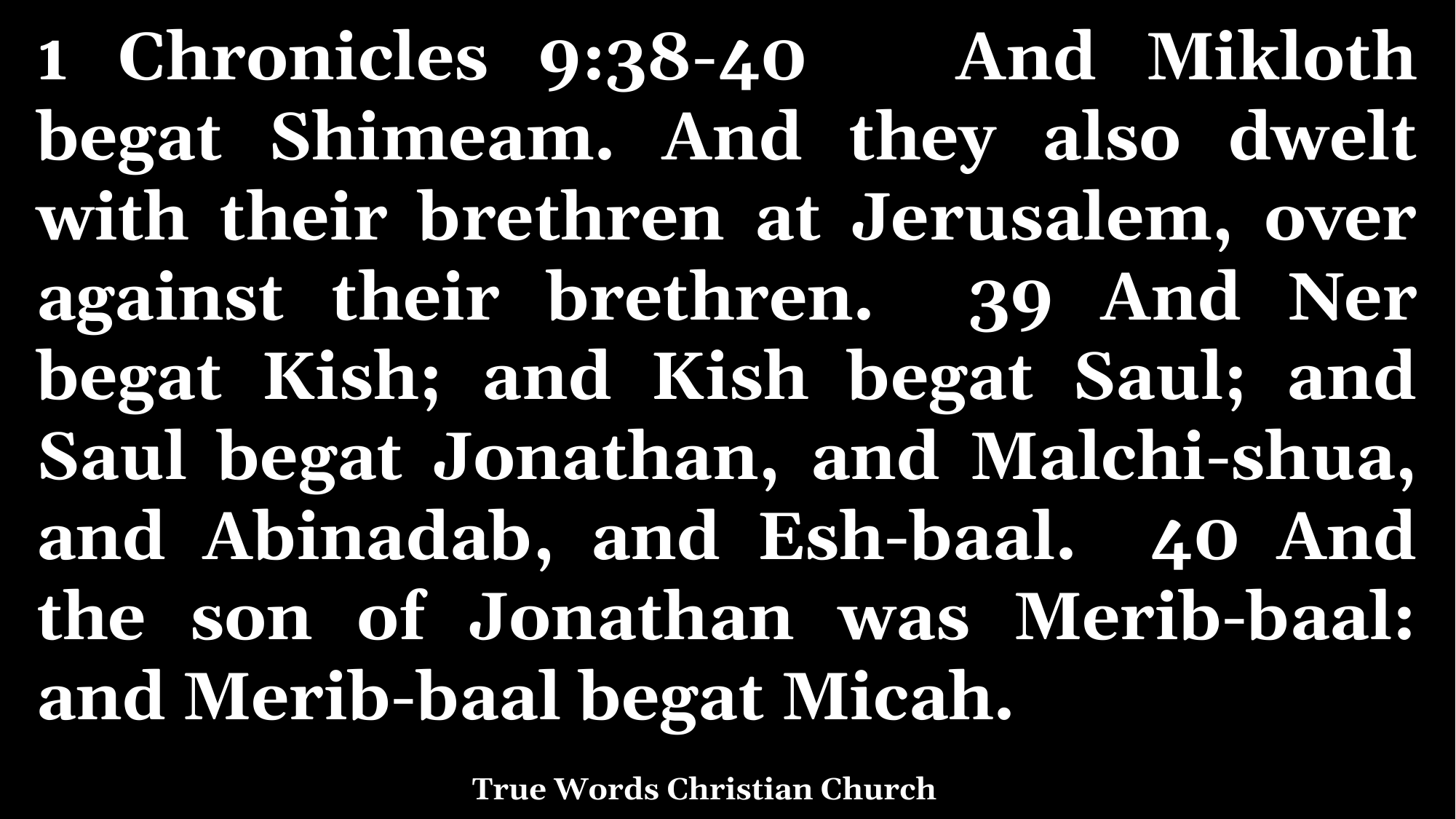

1 Chronicles 9:38-40   And Mikloth begat Shimeam. And they also dwelt with their brethren at Jerusalem, over against their brethren.  39 And Ner begat Kish; and Kish begat Saul; and Saul begat Jonathan, and Malchi-shua, and Abinadab, and Esh-baal.  40 And the son of Jonathan was Merib-baal: and Merib-baal begat Micah.
True Words Christian Church